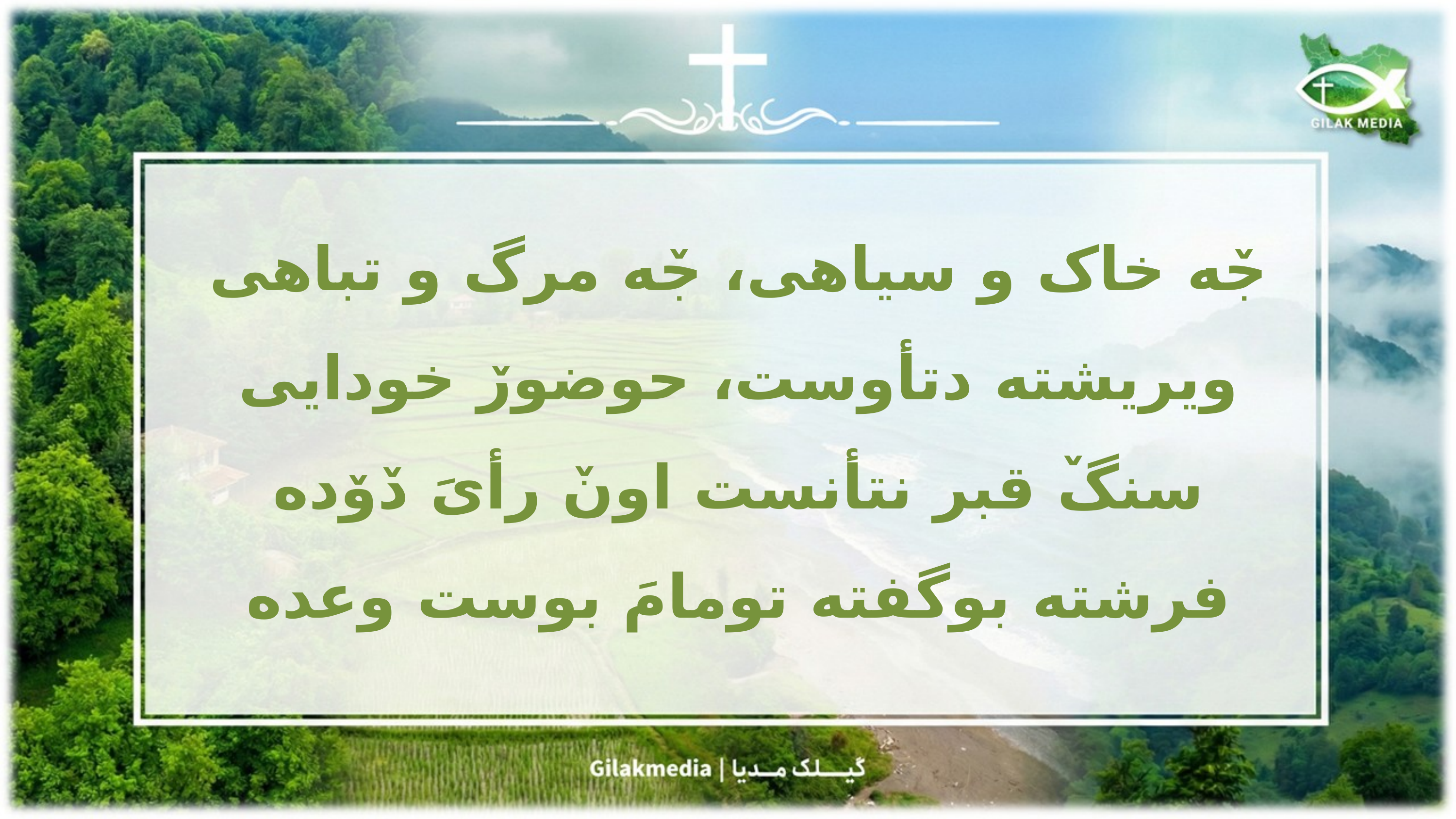

جٚه خاک و سیاهی، جٚه مرگ و تباهی
ویریشته دتأوست، حوضورٚ خودایی
سنگٚ قبر نتأنست اونٚ رأیَ دٚوٚده
فرشته بوگفته تومامَ بوست وعده